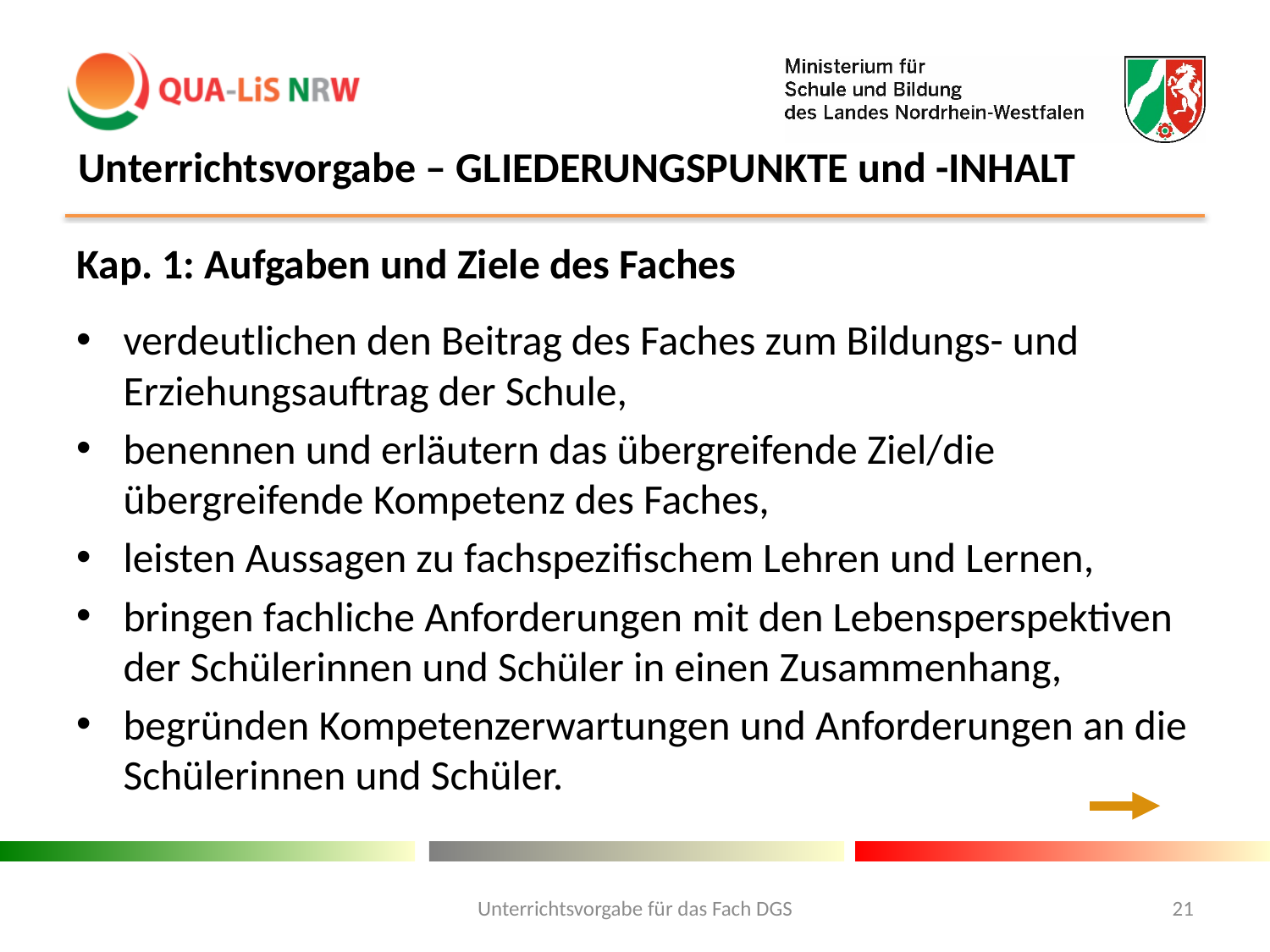

# Unterrichtsvorgabe – GLIEDERUNGSPUNKTE und -INHALT
Kap. 1: Aufgaben und Ziele des Faches
verdeutlichen den Beitrag des Faches zum Bildungs- und Erziehungsauftrag der Schule,
benennen und erläutern das übergreifende Ziel/die übergreifende Kompetenz des Faches,
leisten Aussagen zu fachspezifischem Lehren und Lernen,
bringen fachliche Anforderungen mit den Lebensperspektiven der Schülerinnen und Schüler in einen Zusammenhang,
begründen Kompetenzerwartungen und Anforderungen an die Schülerinnen und Schüler.
Unterrichtsvorgabe für das Fach DGS
21